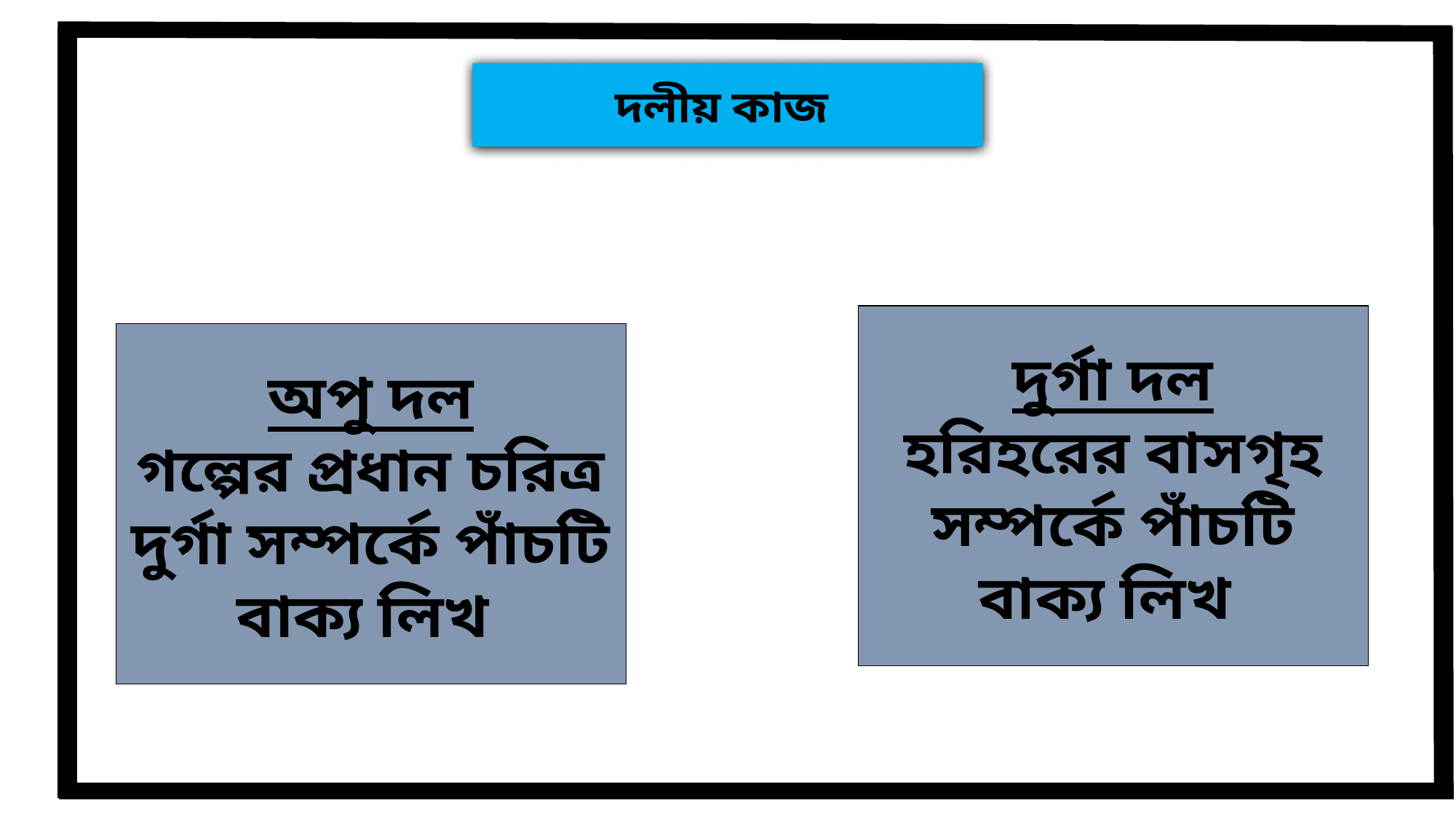

দলীয় কাজ
দুর্গা দল
হরিহরের বাসগৃহ সম্পর্কে পাঁচটি বাক্য লিখ
অপু দল
গল্পের প্রধান চরিত্র দুর্গা সম্পর্কে পাঁচটি বাক্য লিখ